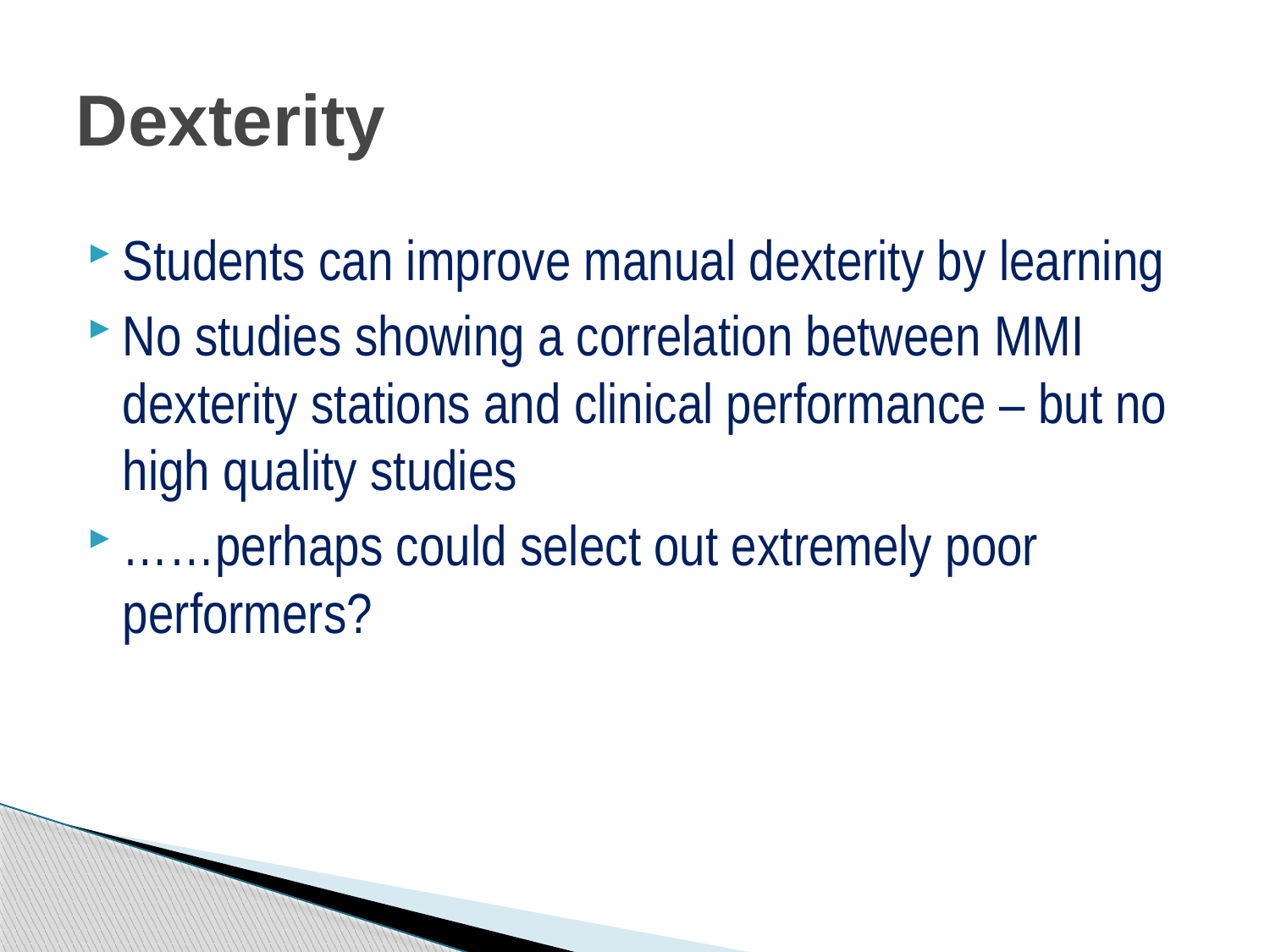

# Dexterity
Students can improve manual dexterity by learning
No studies showing a correlation between MMI dexterity stations and clinical performance – but no high quality studies
……perhaps could select out extremely poor performers?